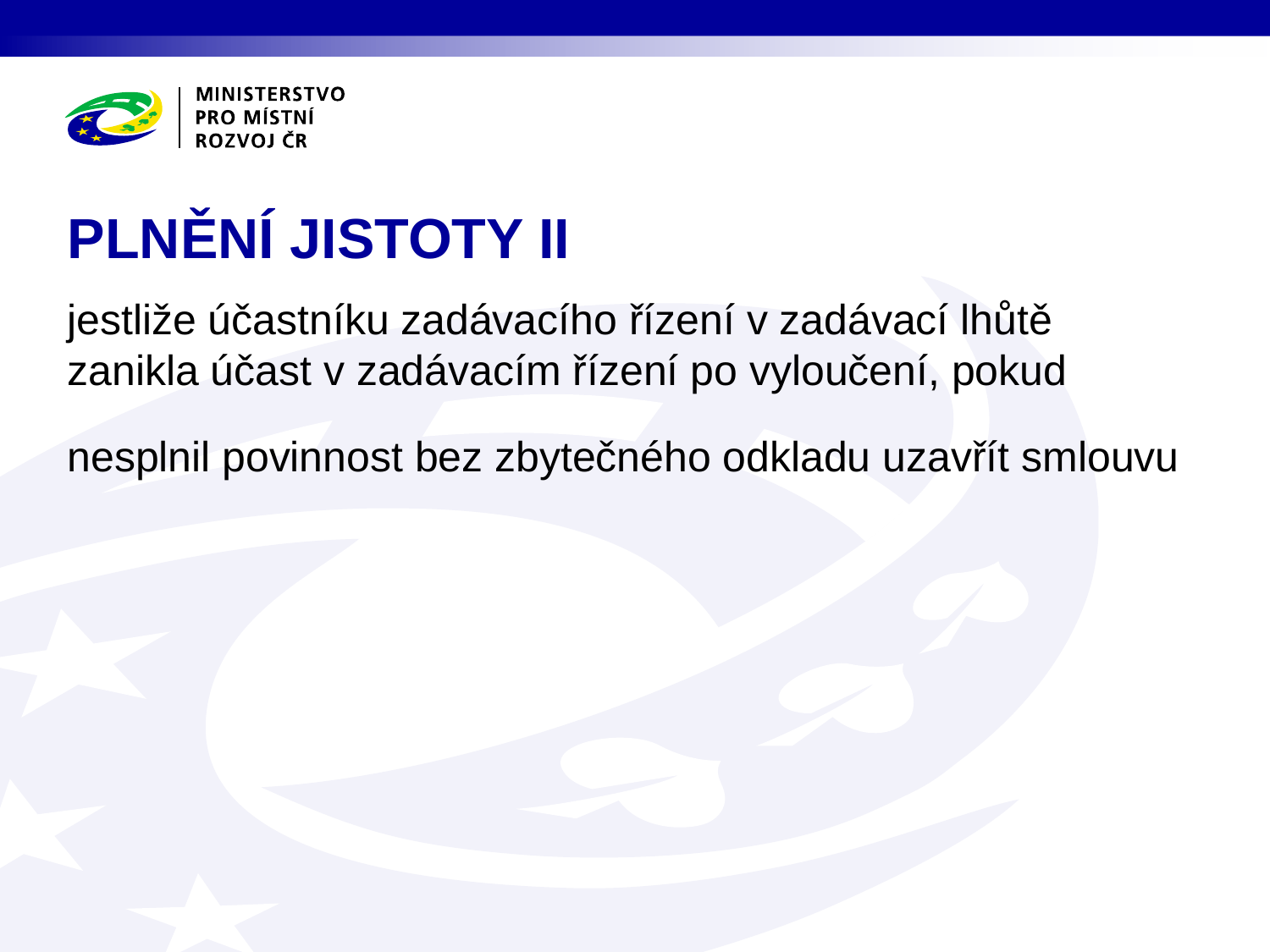

# PLNĚNÍ JISTOTY II
jestliže účastníku zadávacího řízení v zadávací lhůtě zanikla účast v zadávacím řízení po vyloučení, pokud
nesplnil povinnost bez zbytečného odkladu uzavřít smlouvu